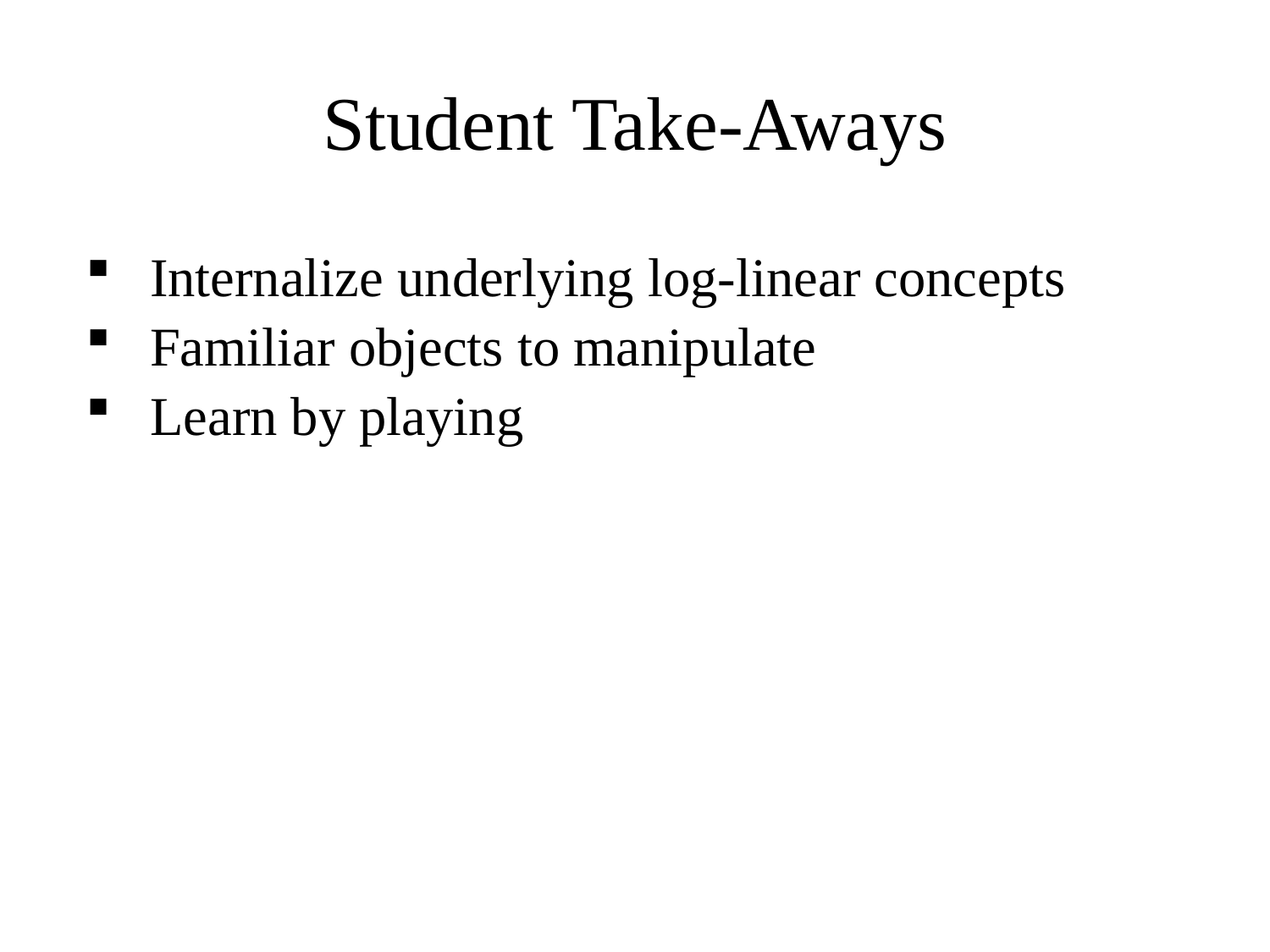

# Student Take-Aways
Internalize underlying log-linear concepts
Familiar objects to manipulate
Learn by playing